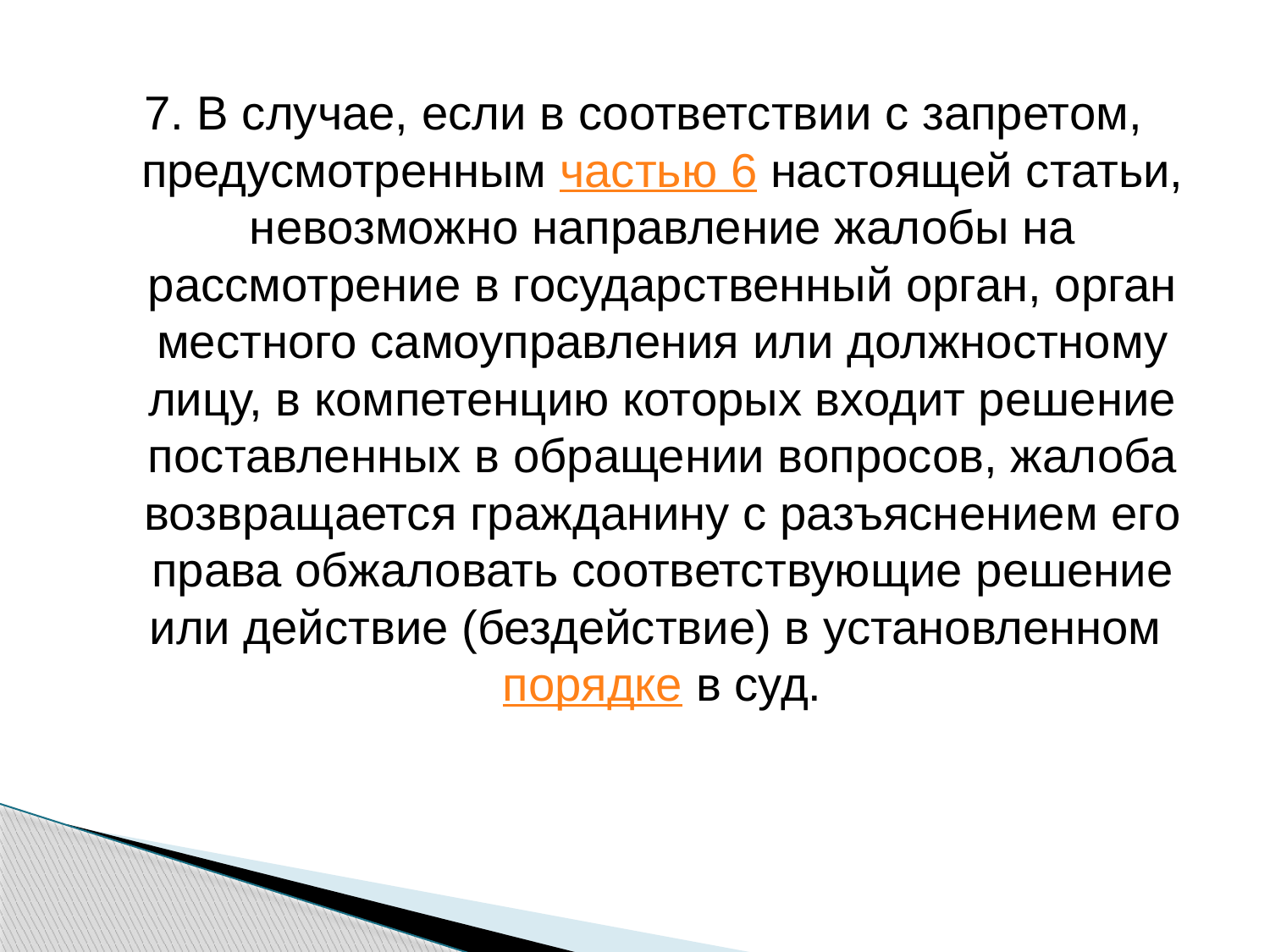

7. В случае, если в соответствии с запретом, предусмотренным частью 6 настоящей статьи, невозможно направление жалобы на рассмотрение в государственный орган, орган местного самоуправления или должностному лицу, в компетенцию которых входит решение поставленных в обращении вопросов, жалоба возвращается гражданину с разъяснением его права обжаловать соответствующие решение или действие (бездействие) в установленном порядке в суд.